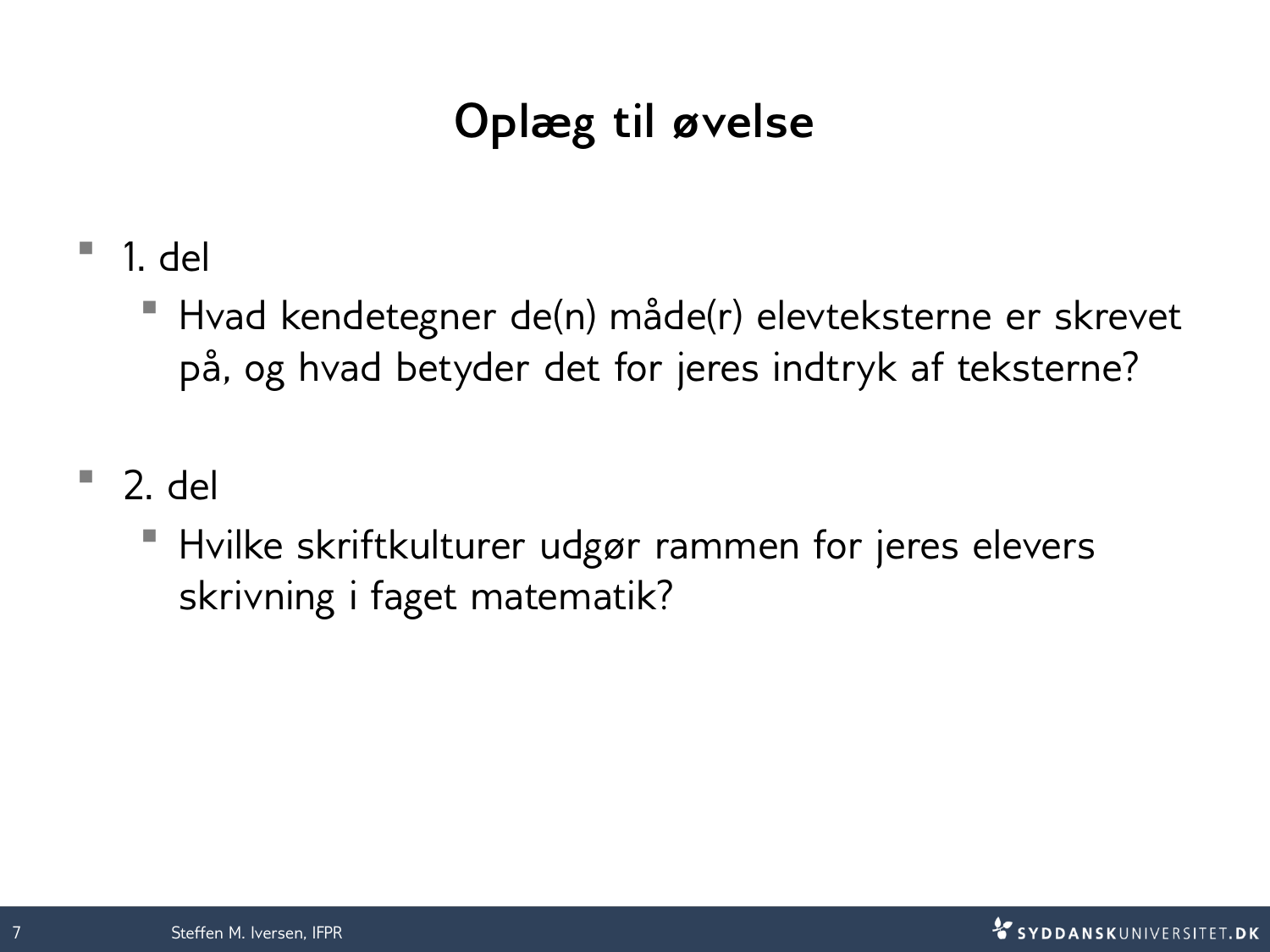

# Oplæg til øvelse
1. del
Hvad kendetegner de(n) måde(r) elevteksterne er skrevet på, og hvad betyder det for jeres indtryk af teksterne?

2. del
Hvilke skriftkulturer udgør rammen for jeres elevers skrivning i faget matematik?

7
Steffen M. Iversen, IFPR